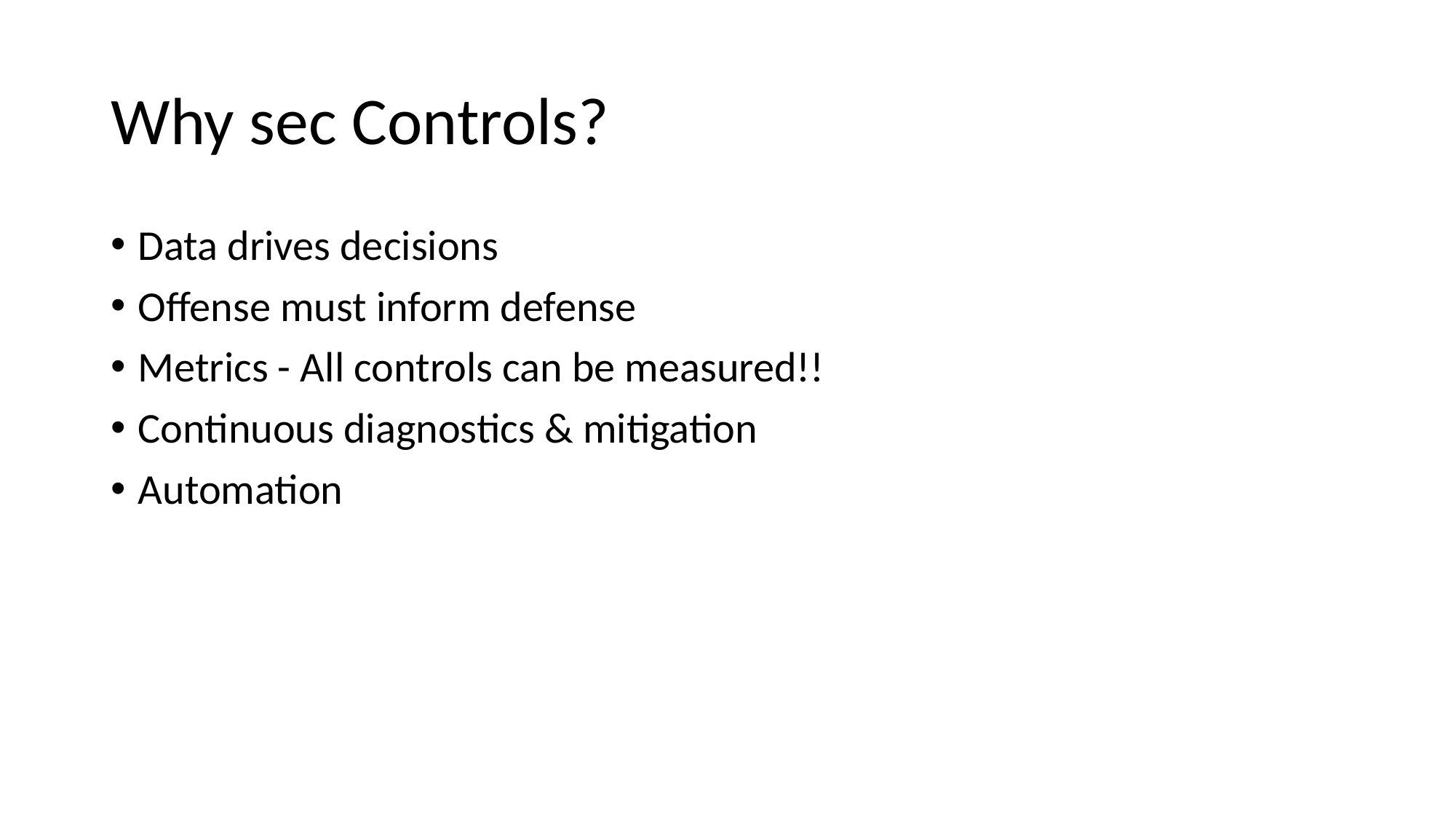

# Why sec Controls?
Data drives decisions
Offense must inform defense
Metrics - All controls can be measured!!
Continuous diagnostics & mitigation
Automation